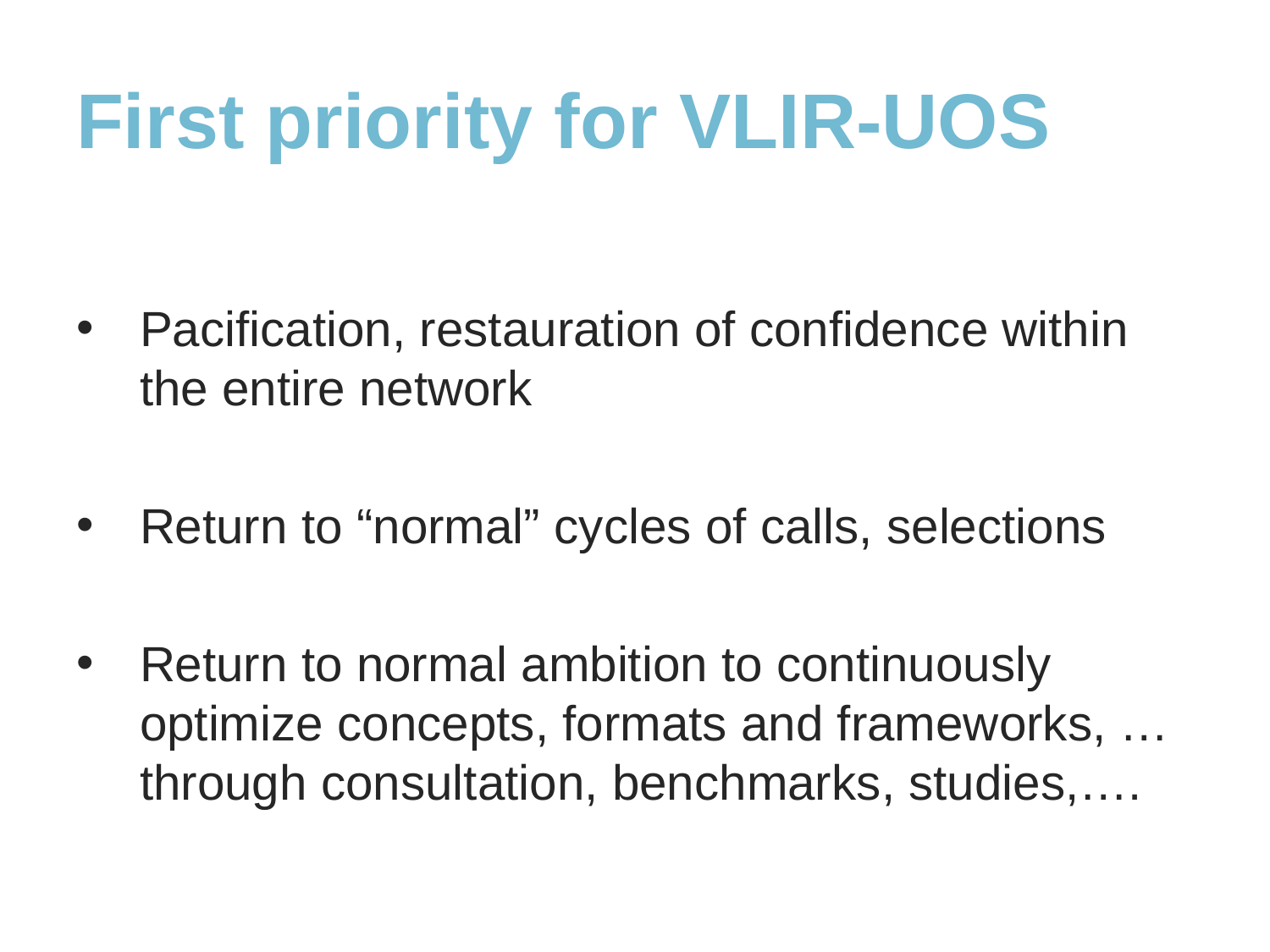

# First priority for VLIR-UOS

Pacification, restauration of confidence within the entire network

Return to “normal” cycles of calls, selections

Return to normal ambition to continuously optimize concepts, formats and frameworks, … through consultation, benchmarks, studies,….